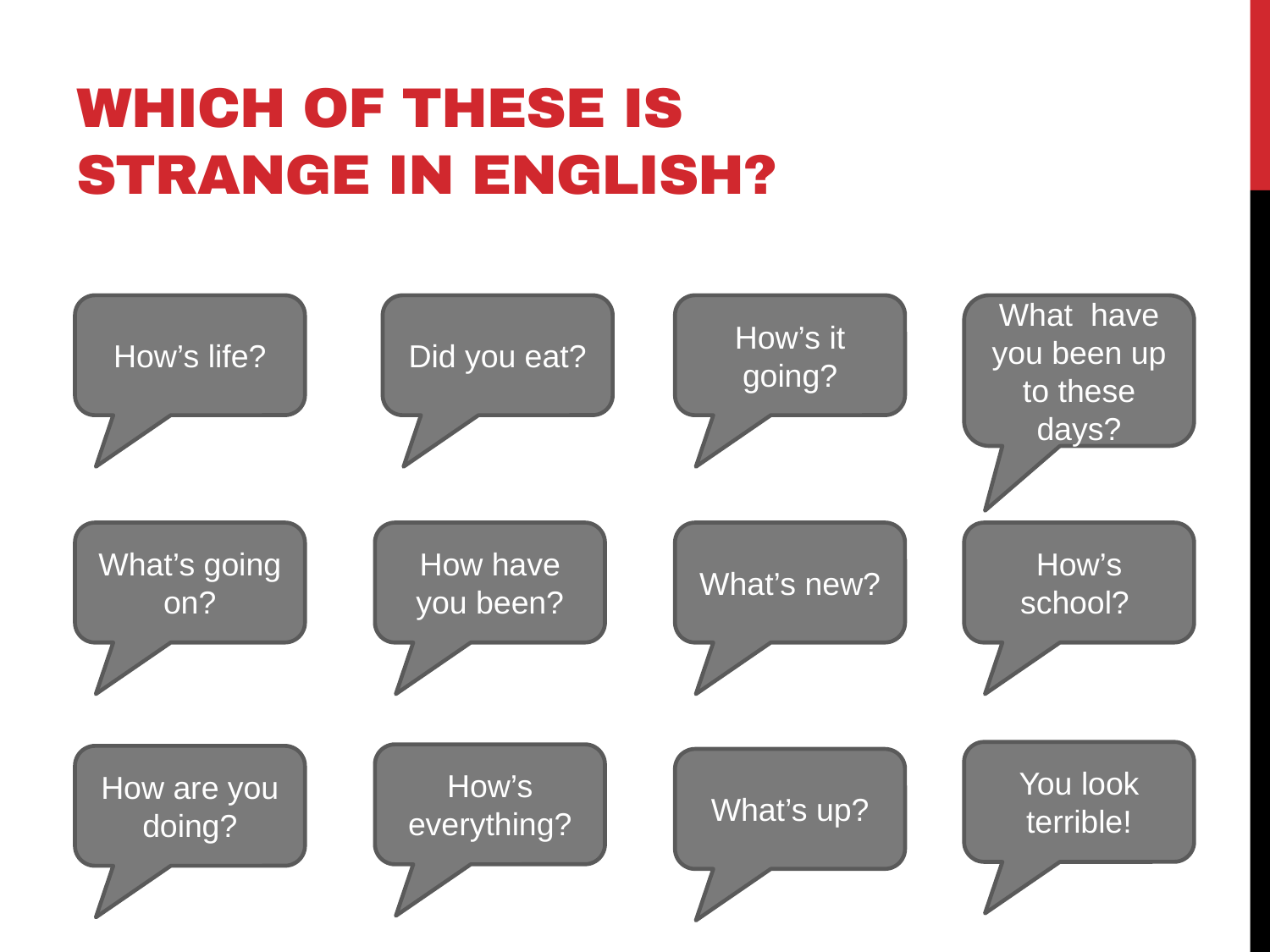

# Which of these is strange in English?

What  have you been up to these days?
How’s life?
Did you eat?
How’s it going?
What’s going on?
How have you been?
What’s new?
How’s school?
You look terrible!
How’s everything?
How are you doing?
What’s up?